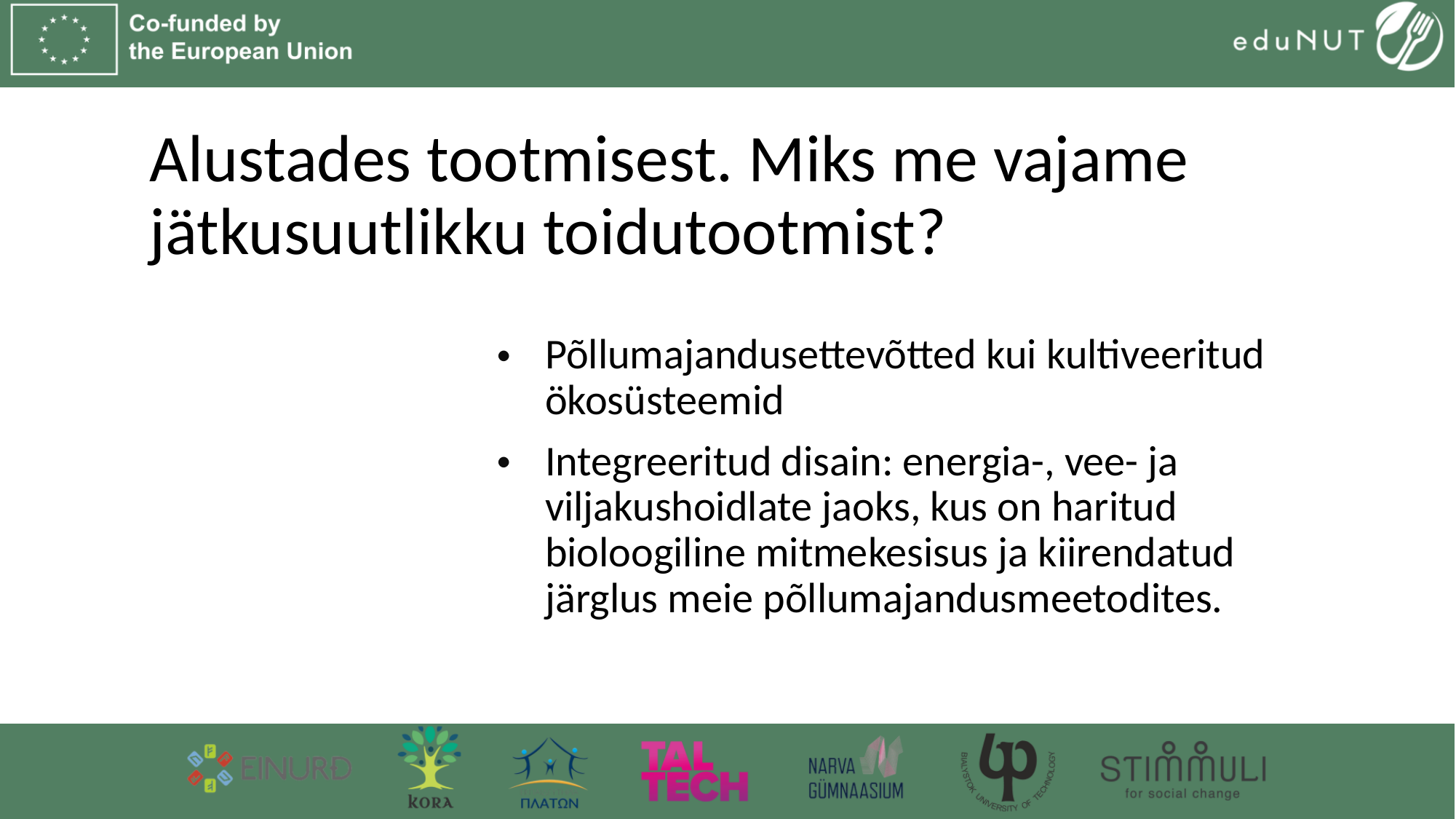

# Alustades tootmisest. Miks me vajame jätkusuutlikku toidutootmist?

Põllumajandusettevõtted kui kultiveeritud ökosüsteemid
Integreeritud disain: energia-, vee- ja viljakushoidlate jaoks, kus on haritud bioloogiline mitmekesisus ja kiirendatud järglus meie põllumajandusmeetodites.